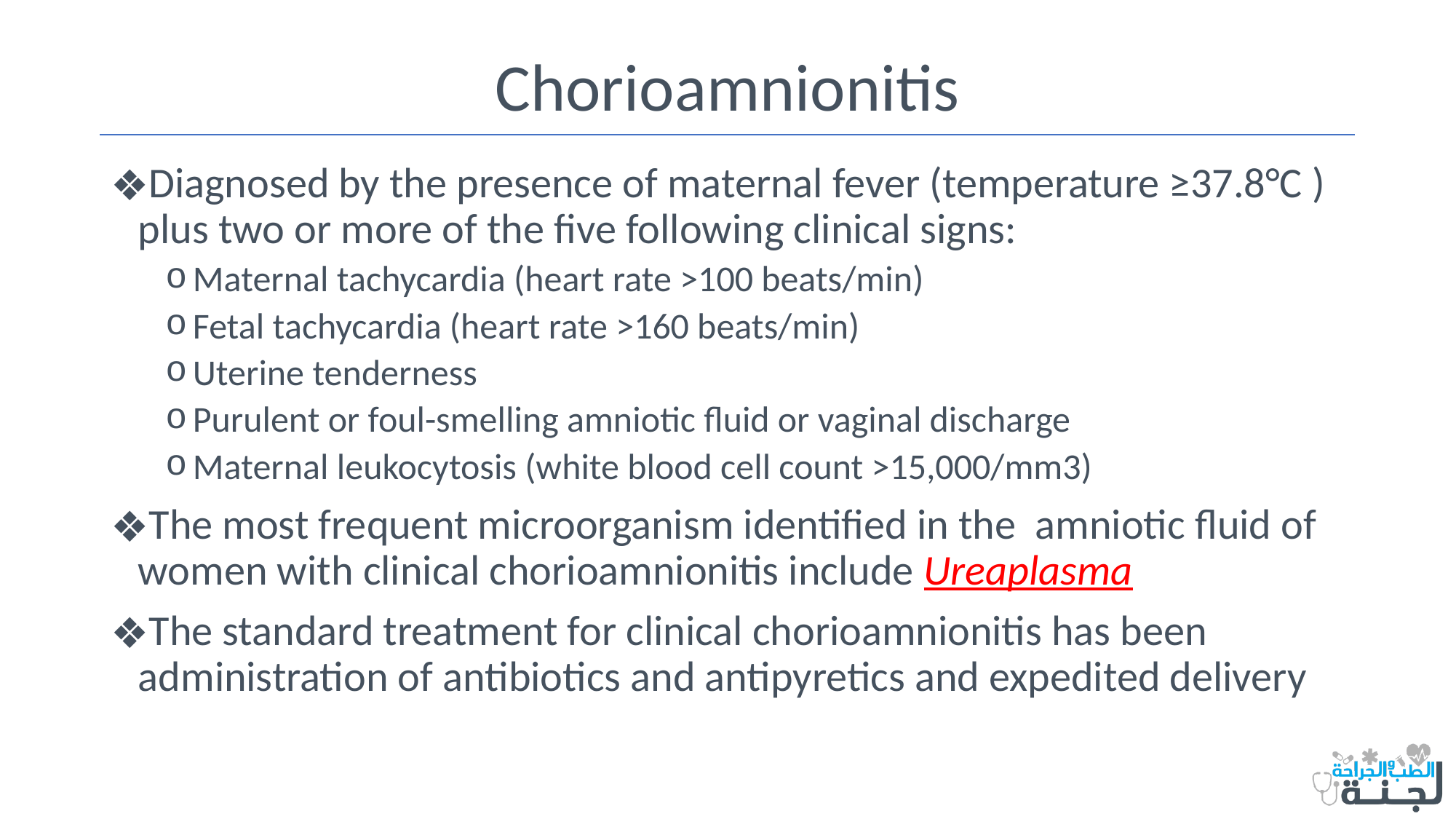

# Chorioamnionitis
Diagnosed by the presence of maternal fever (temperature ≥37.8°C ) plus two or more of the five following clinical signs:
Maternal tachycardia (heart rate >100 beats/min)
Fetal tachycardia (heart rate >160 beats/min)
Uterine tenderness
Purulent or foul-smelling amniotic fluid or vaginal discharge
Maternal leukocytosis (white blood cell count >15,000/mm3)
The most frequent microorganism identified in the  amniotic fluid of women with clinical chorioamnionitis include Ureaplasma
The standard treatment for clinical chorioamnionitis has been administration of antibiotics and antipyretics and expedited delivery